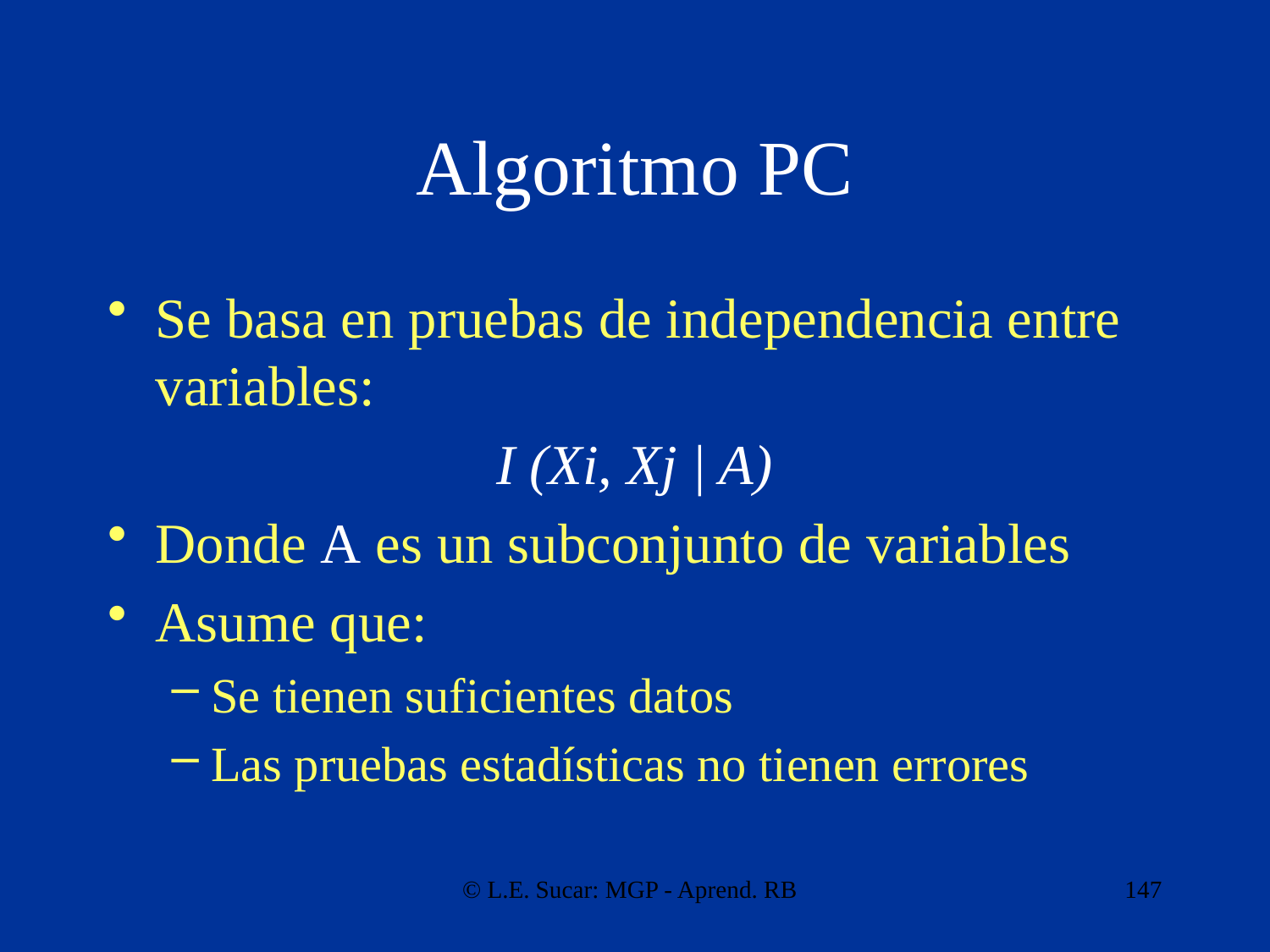

# Algoritmo PC
Se basa en pruebas de independencia entre variables:
I (Xi, Xj | A)
Donde A es un subconjunto de variables
Asume que:
Se tienen suficientes datos
Las pruebas estadísticas no tienen errores
© L.E. Sucar: MGP - Aprend. RB
147